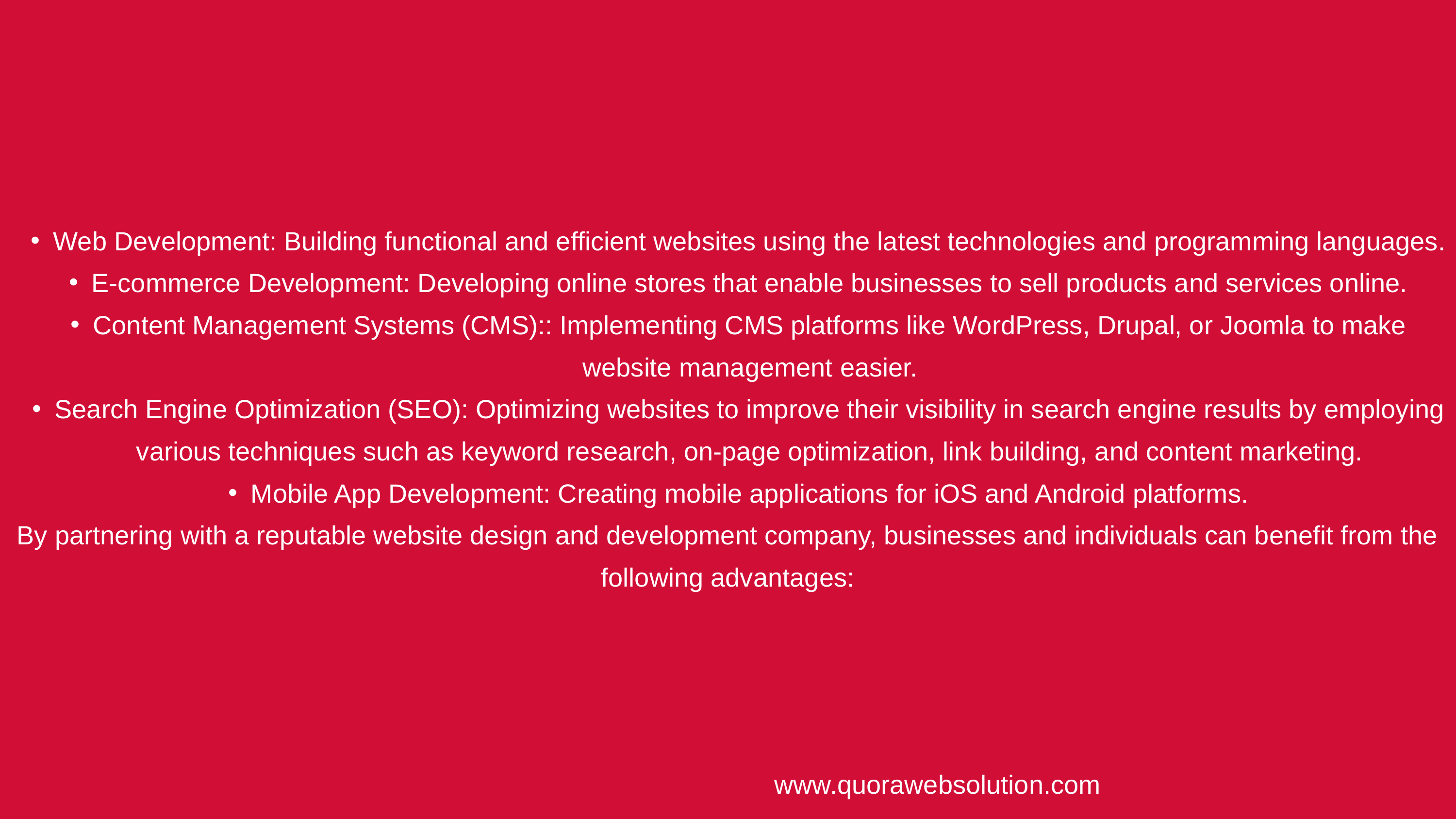

Web Development: Building functional and efficient websites using the latest technologies and programming languages.
E-commerce Development: Developing online stores that enable businesses to sell products and services online.
Content Management Systems (CMS):: Implementing CMS platforms like WordPress, Drupal, or Joomla to make website management easier.
Search Engine Optimization (SEO): Optimizing websites to improve their visibility in search engine results by employing various techniques such as keyword research, on-page optimization, link building, and content marketing.
Mobile App Development: Creating mobile applications for iOS and Android platforms.
By partnering with a reputable website design and development company, businesses and individuals can benefit from the following advantages:
www.quorawebsolution.com